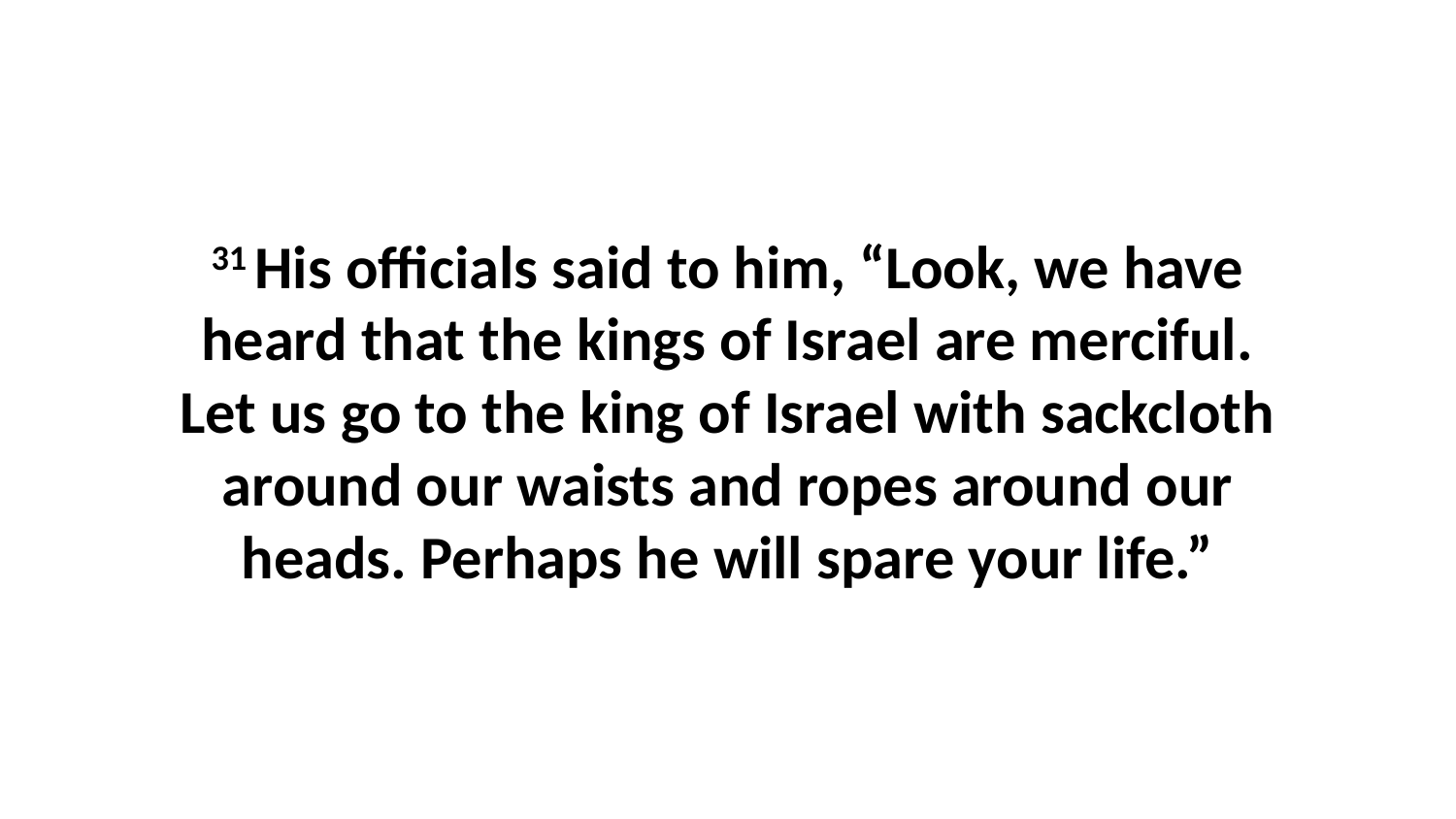

31 His officials said to him, “Look, we have heard that the kings of Israel are merciful. Let us go to the king of Israel with sackcloth around our waists and ropes around our heads. Perhaps he will spare your life.”